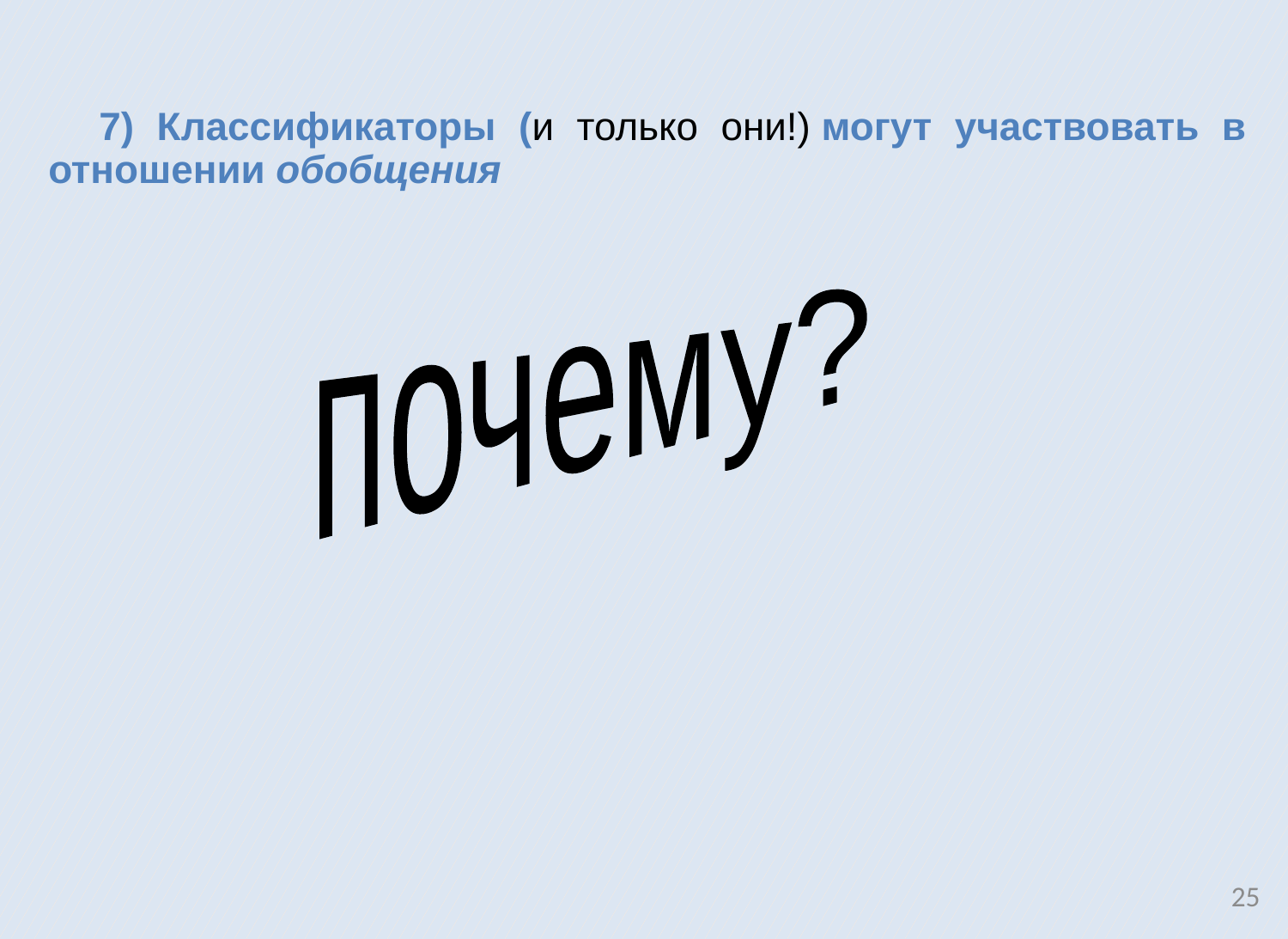

7) Классификаторы (и только они!) могут участвовать в отношении обобщения
почему?
25